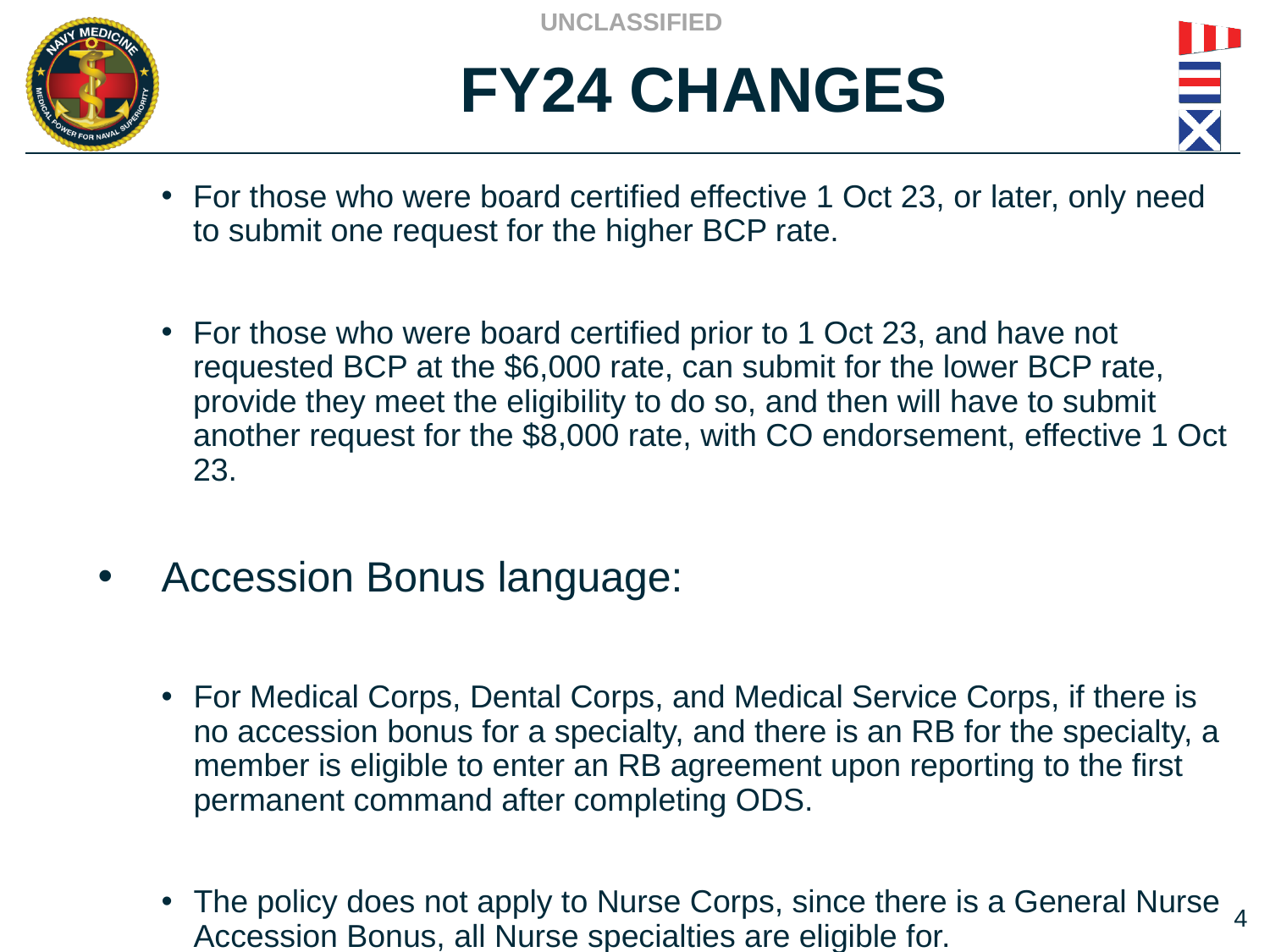

# FY24 CHANGES
For those who were board certified effective 1 Oct 23, or later, only need to submit one request for the higher BCP rate.

For those who were board certified prior to 1 Oct 23, and have not requested BCP at the $6,000 rate, can submit for the lower BCP rate, provide they meet the eligibility to do so, and then will have to submit another request for the $8,000 rate, with CO endorsement, effective 1 Oct 23.

Accession Bonus language:

For Medical Corps, Dental Corps, and Medical Service Corps, if there is no accession bonus for a specialty, and there is an RB for the specialty, a member is eligible to enter an RB agreement upon reporting to the first permanent command after completing ODS.

The policy does not apply to Nurse Corps, since there is a General Nurse Accession Bonus, all Nurse specialties are eligible for.